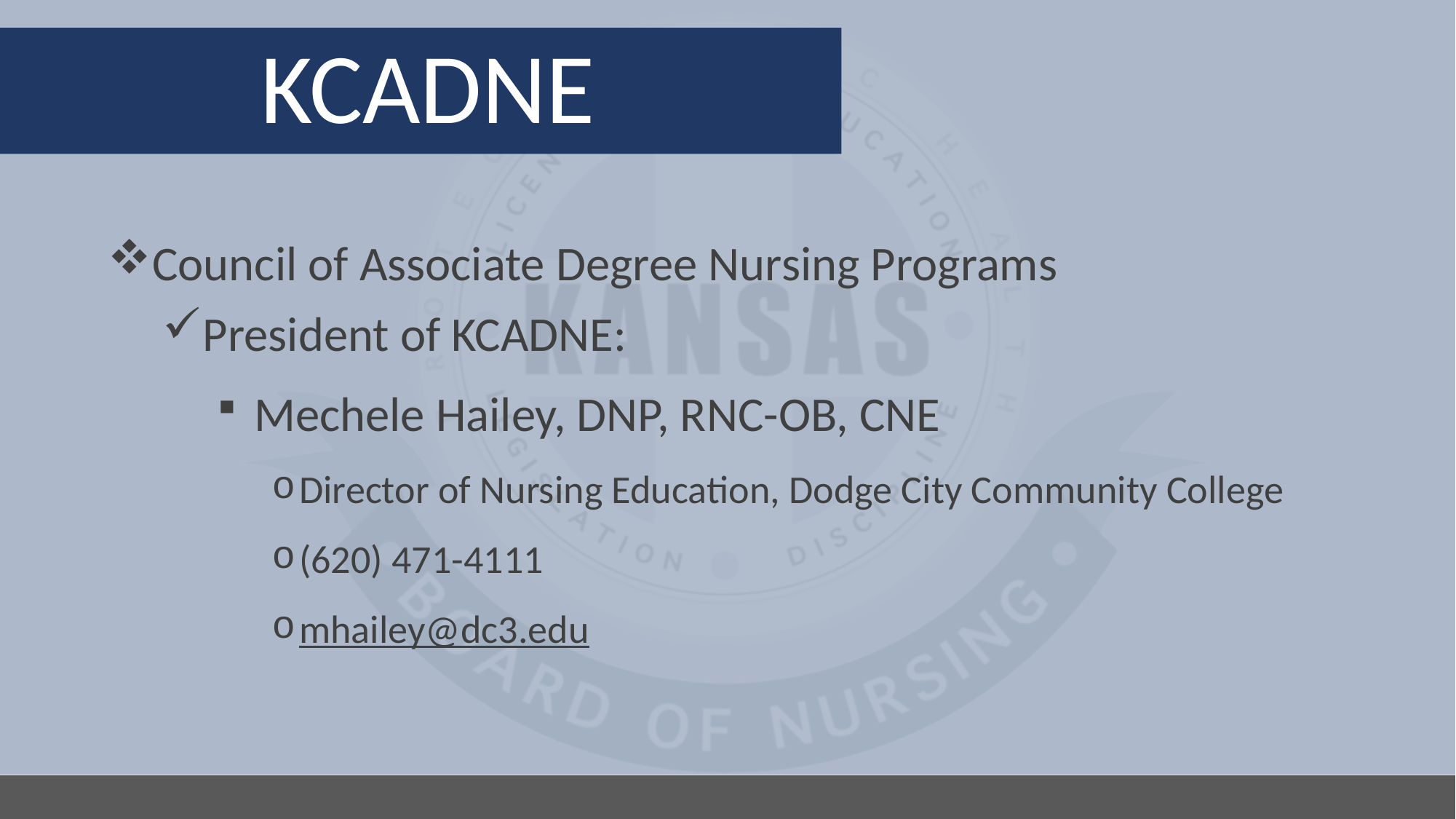

# KCADNE
Council of Associate Degree Nursing Programs
President of KCADNE:
 Mechele Hailey, DNP, RNC-OB, CNE
Director of Nursing Education, Dodge City Community College
(620) 471-4111
mhailey@dc3.edu